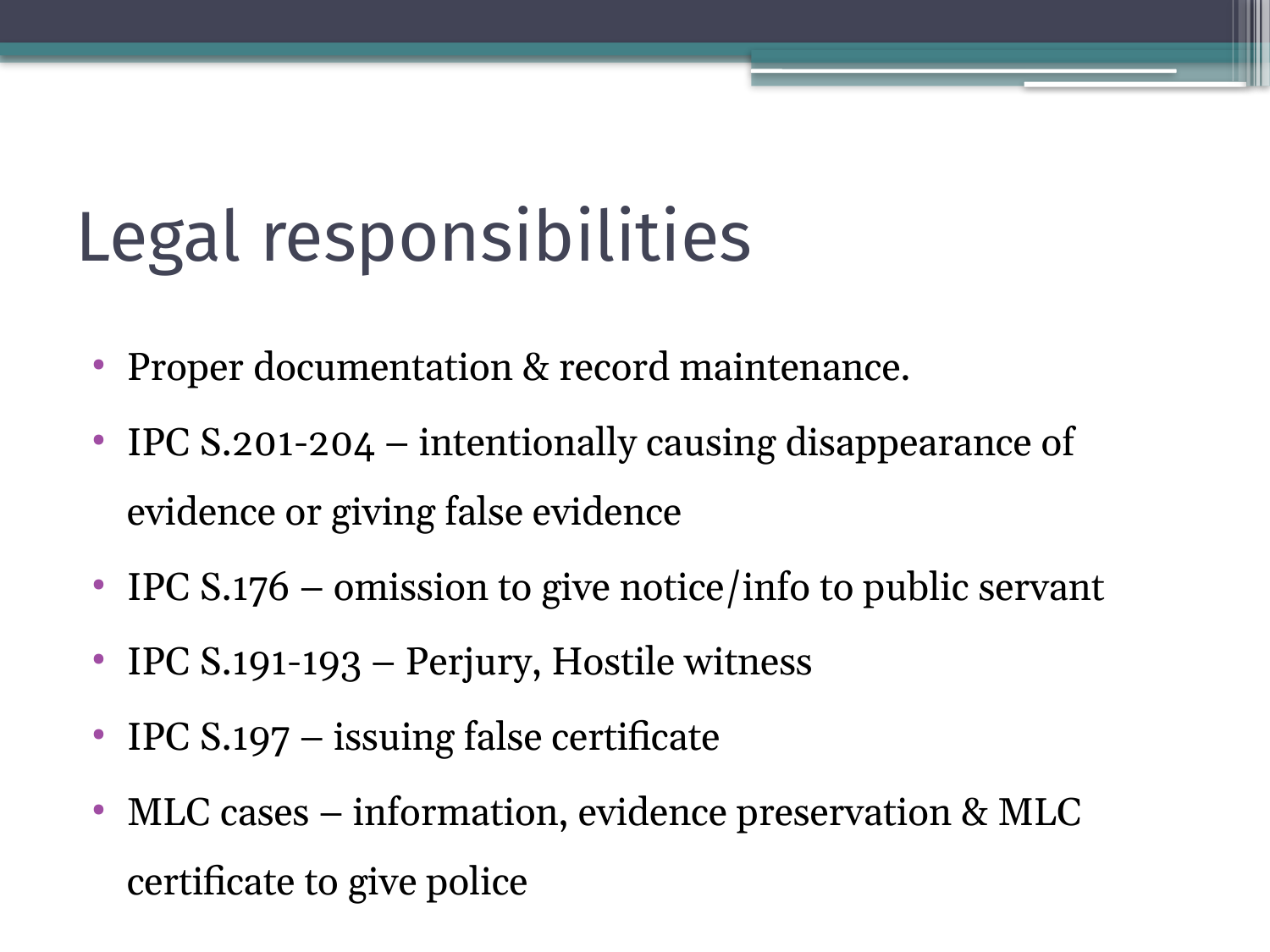

# Legal responsibilities
Proper documentation & record maintenance.
IPC S.201-204 – intentionally causing disappearance of evidence or giving false evidence
IPC S.176 – omission to give notice/info to public servant
IPC S.191-193 – Perjury, Hostile witness
IPC S.197 – issuing false certificate
MLC cases – information, evidence preservation & MLC certificate to give police